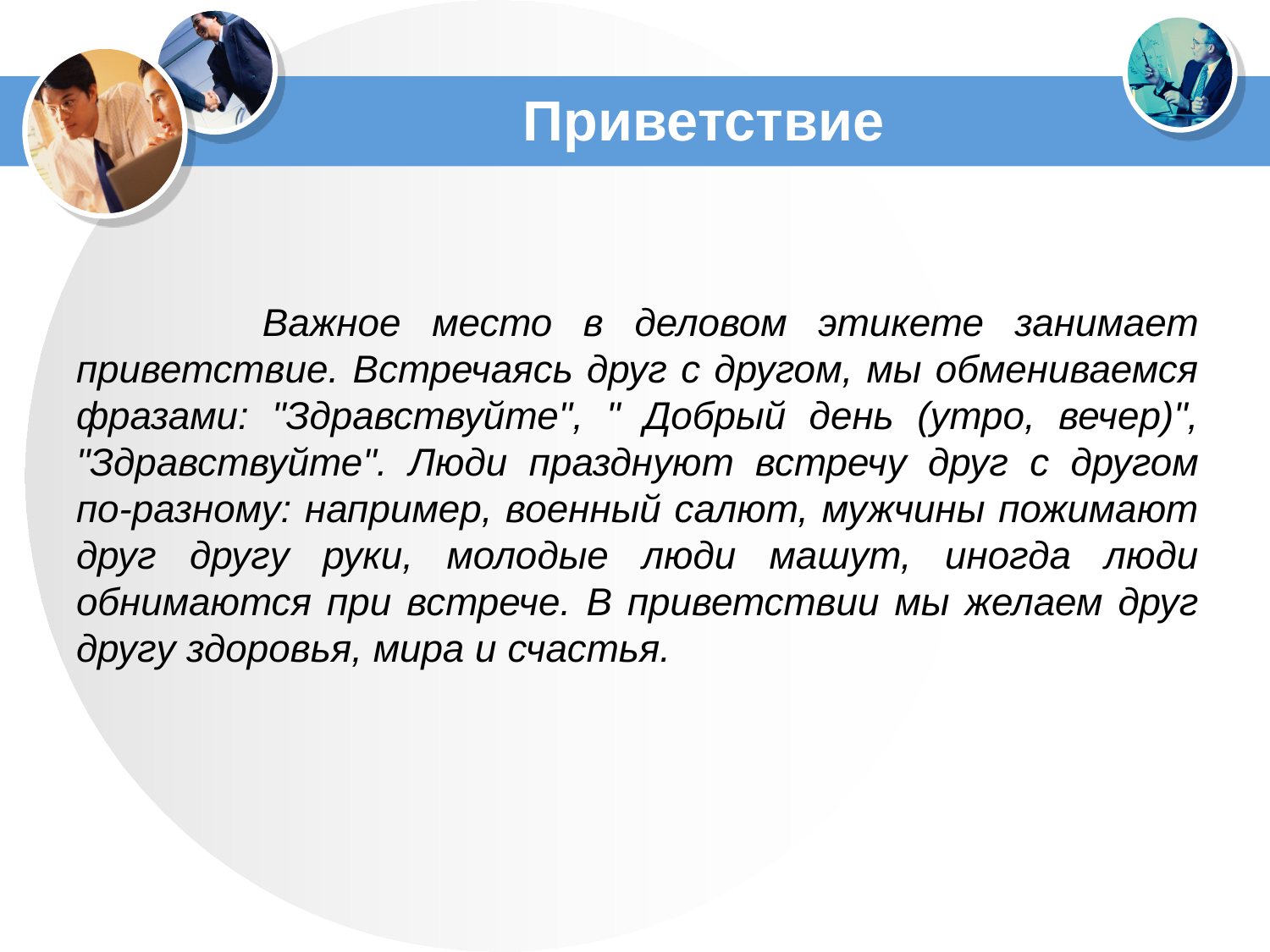

# Приветствие

      Важное место в деловом этикете занимает приветствие. Встречаясь друг с другом, мы обмениваемся фразами: "Здравствуйте", " Добрый день (утро, вечер)", "Здравствуйте". Люди празднуют встречу друг с другом по-разному: например, военный салют, мужчины пожимают друг другу руки, молодые люди машут, иногда люди обнимаются при встрече. В приветствии мы желаем друг другу здоровья, мира и счастья.